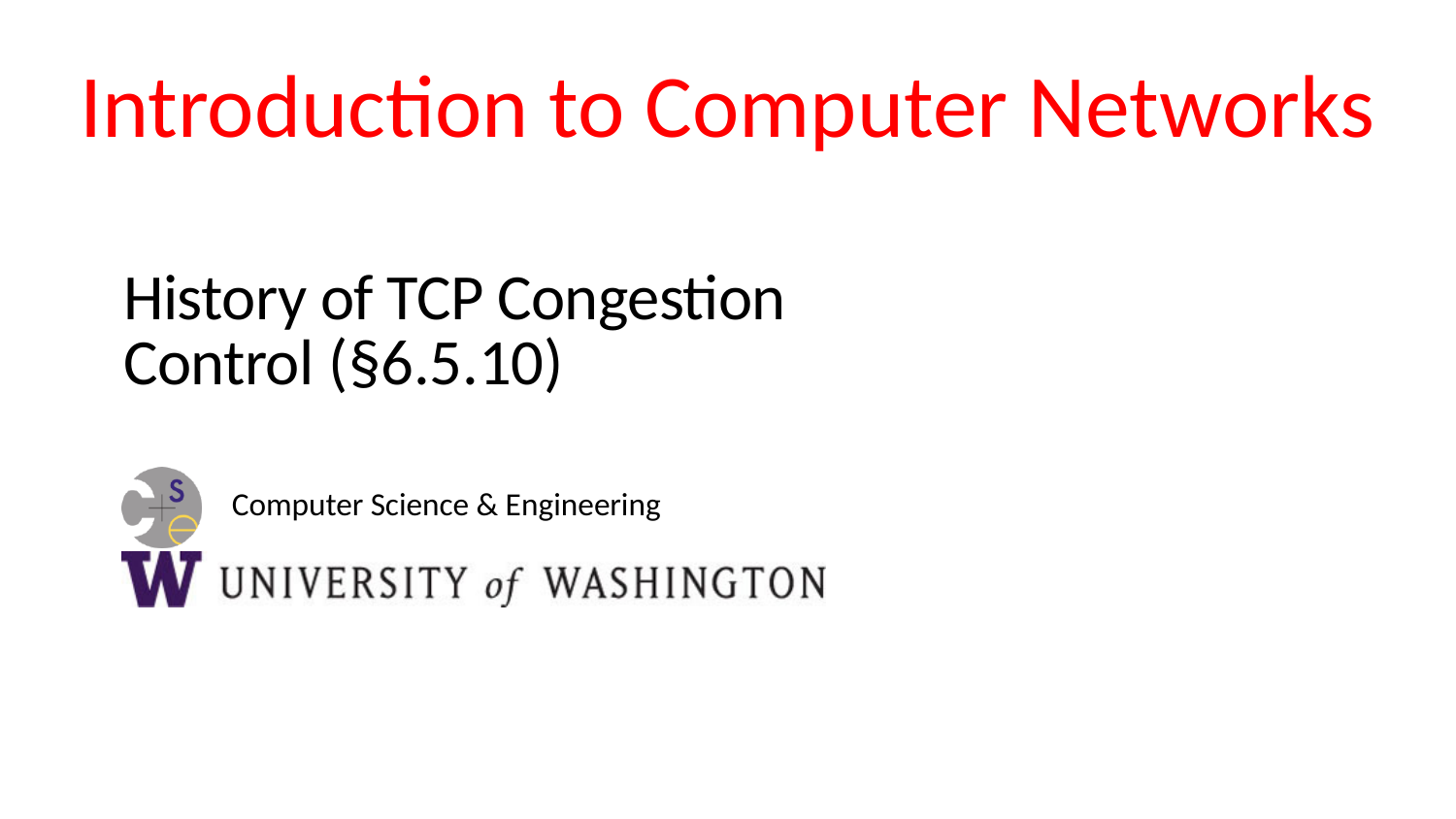

#
History of TCP Congestion Control (§6.5.10)